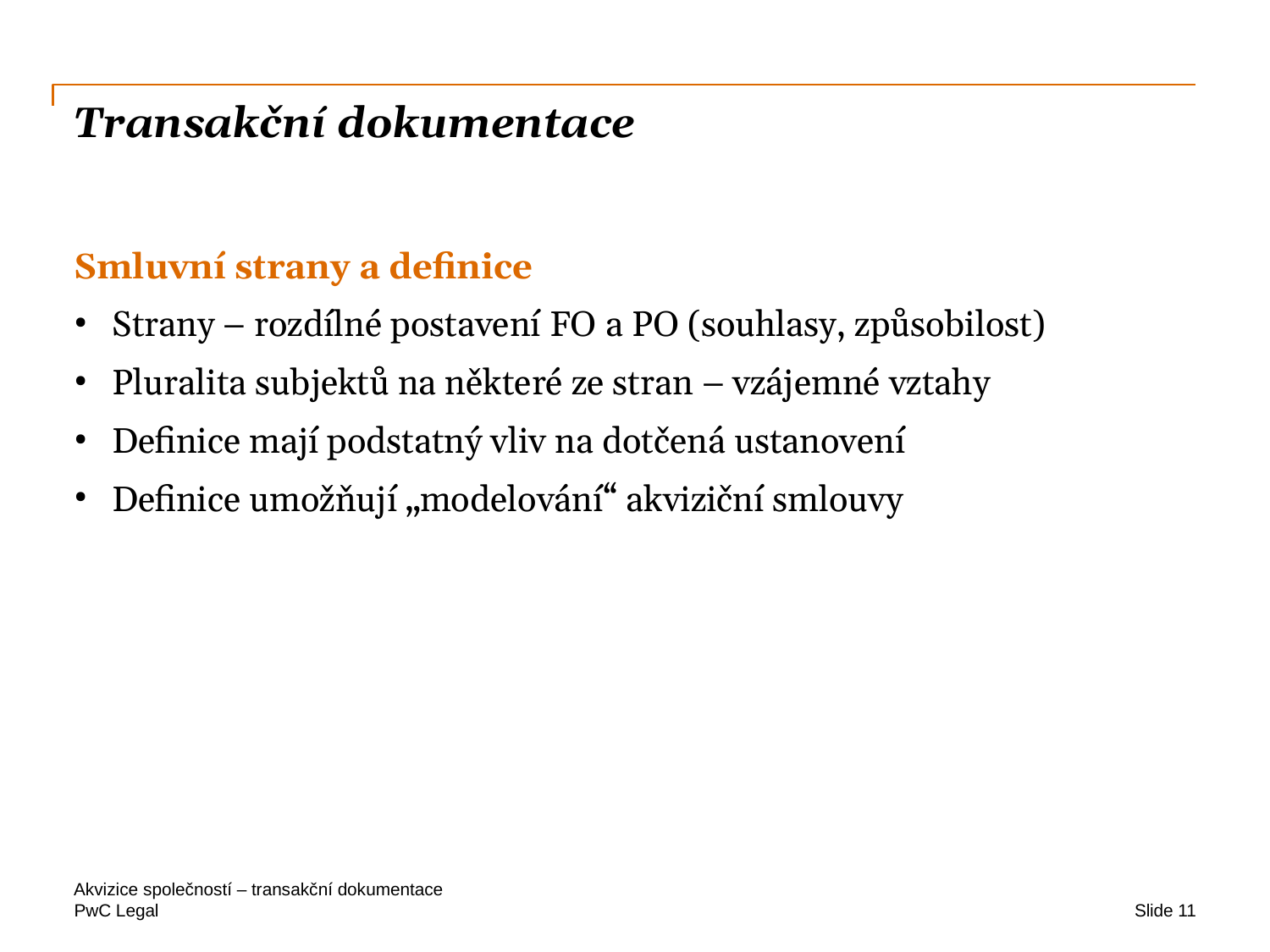

# Transakční dokumentace
Smluvní strany a definice
Strany – rozdílné postavení FO a PO (souhlasy, způsobilost)
Pluralita subjektů na některé ze stran – vzájemné vztahy
Definice mají podstatný vliv na dotčená ustanovení
Definice umožňují „modelování“ akviziční smlouvy

Akvizice společností – transakční dokumentace
Slide 11